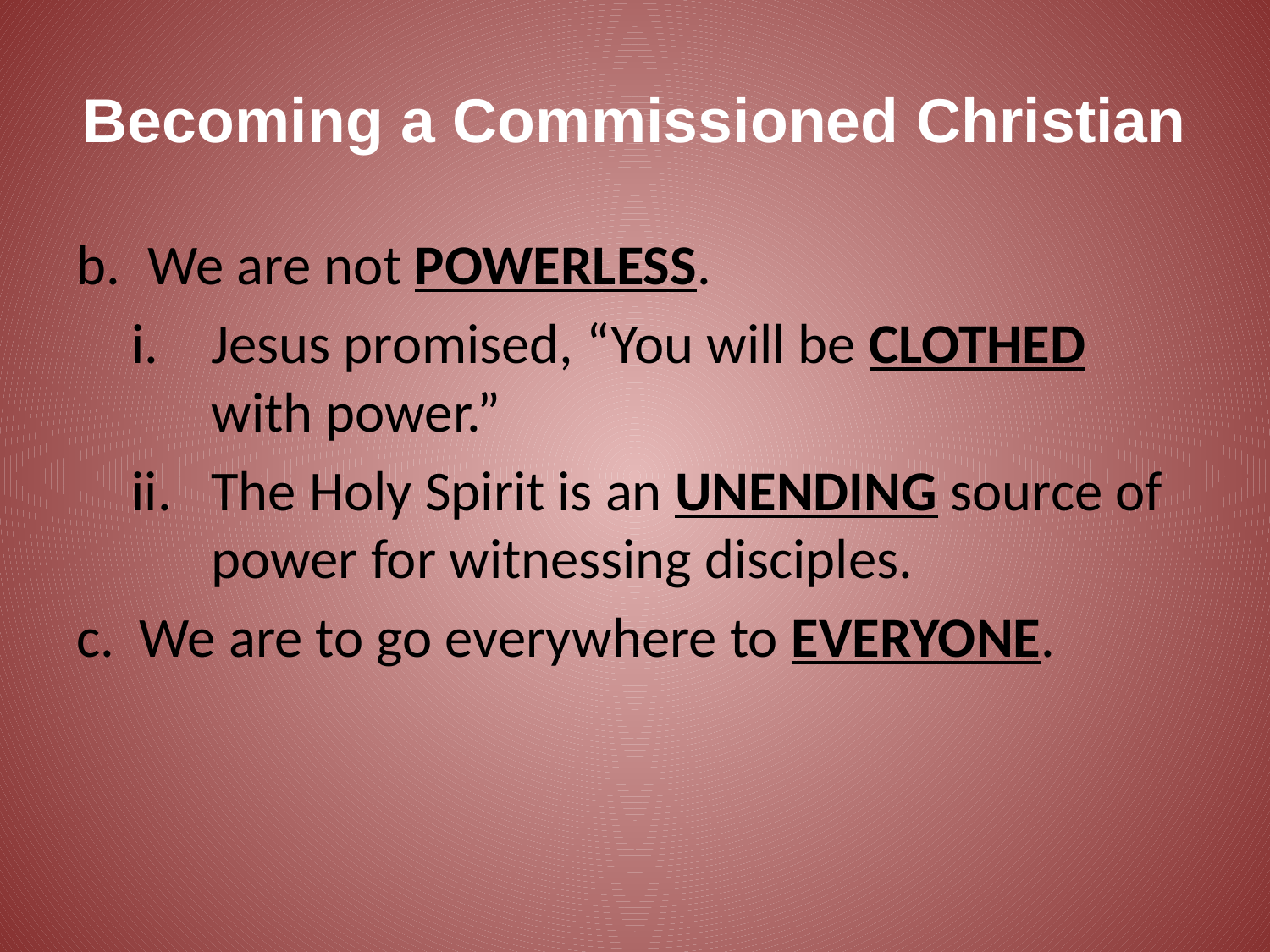

# Becoming a Commissioned Christian
We are not POWERLESS.
Jesus promised, “You will be CLOTHED with power.”
The Holy Spirit is an UNENDING source of power for witnessing disciples.
c.  We are to go everywhere to EVERYONE.